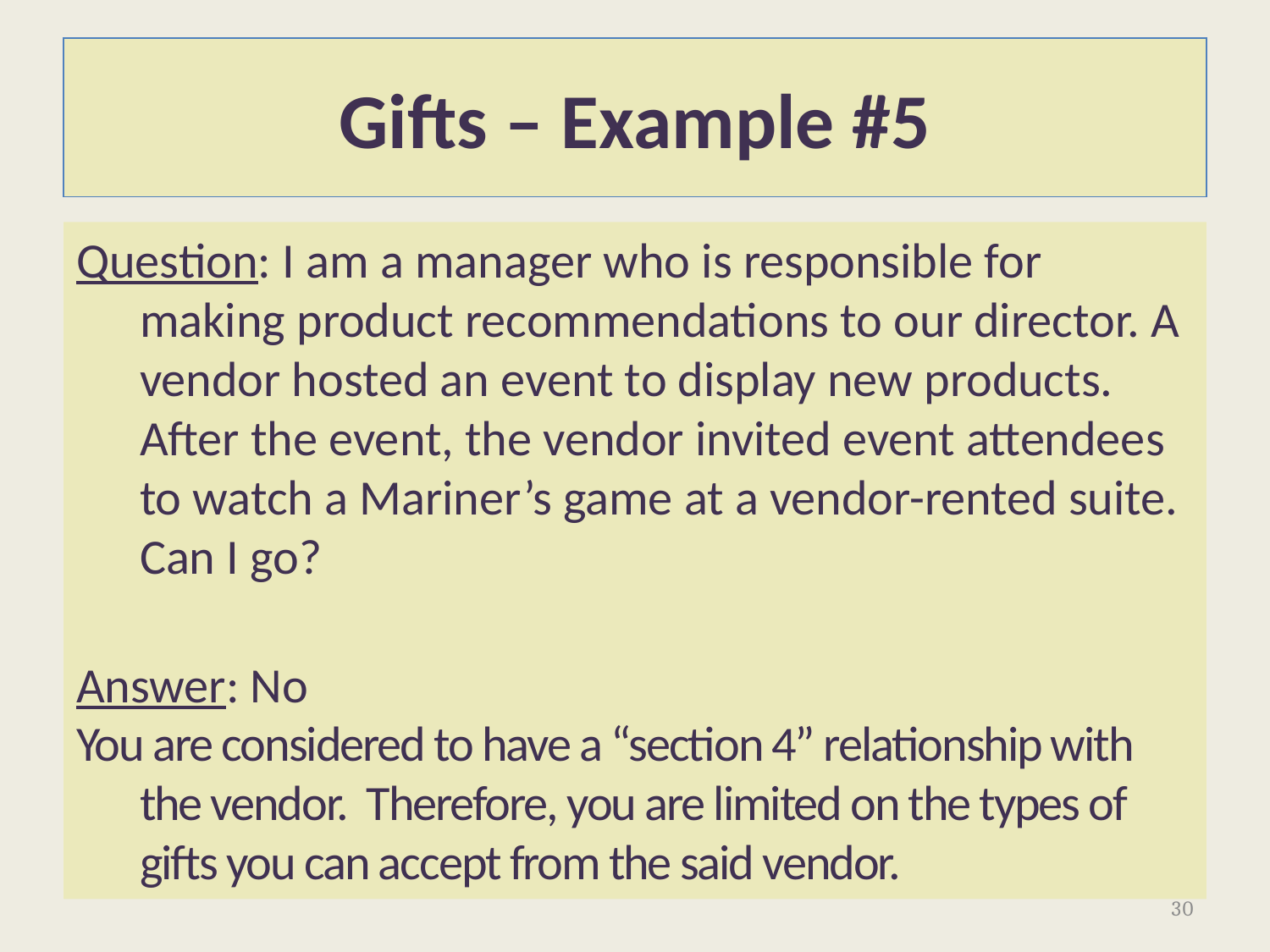

# Gifts – Example #5
Question: I am a manager who is responsible for making product recommendations to our director. A vendor hosted an event to display new products. After the event, the vendor invited event attendees to watch a Mariner’s game at a vendor-rented suite. Can I go?

Answer: No
You are considered to have a “section 4” relationship with the vendor.  Therefore, you are limited on the types of gifts you can accept from the said vendor.
30